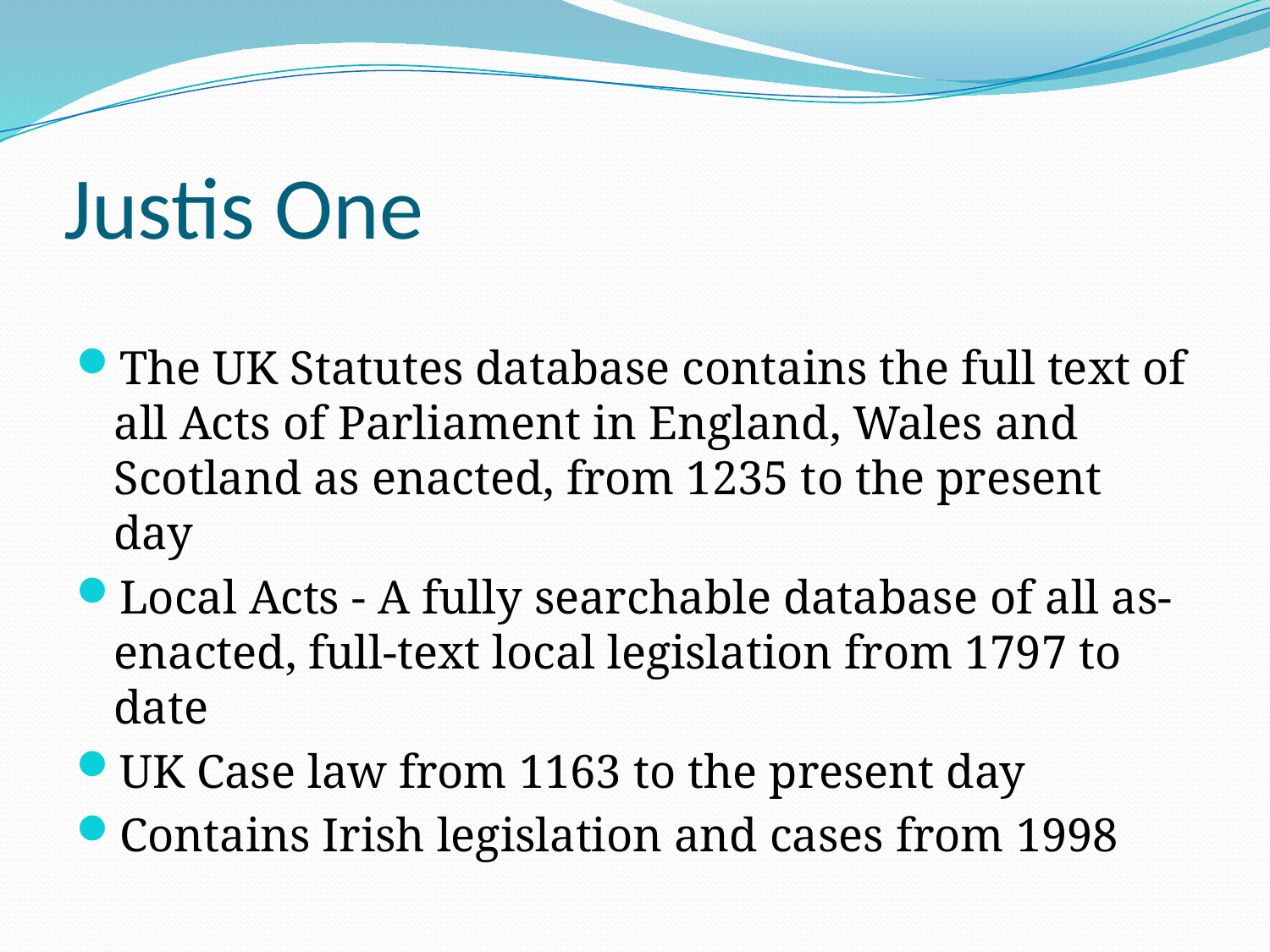

# Justis One

The UK Statutes database contains the full text of all Acts of Parliament in England, Wales and Scotland as enacted, from 1235 to the present day
Local Acts - A fully searchable database of all as-enacted, full-text local legislation from 1797 to date
UK Case law from 1163 to the present day
Contains Irish legislation and cases from 1998